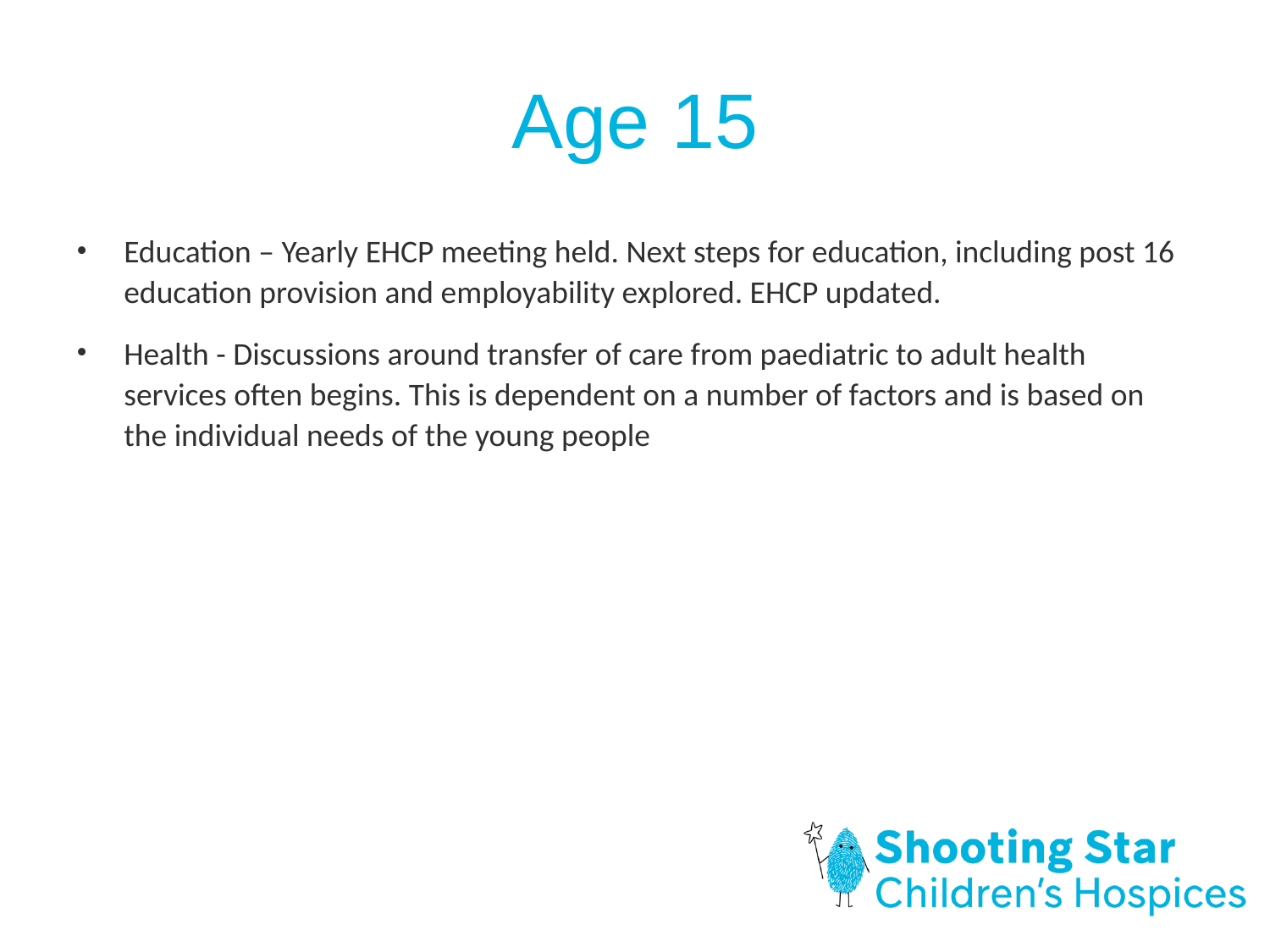

# Age 15
Education – Yearly EHCP meeting held. Next steps for education, including post 16 education provision and employability explored. EHCP updated.
Health - Discussions around transfer of care from paediatric to adult health services often begins. This is dependent on a number of factors and is based on the individual needs of the young people